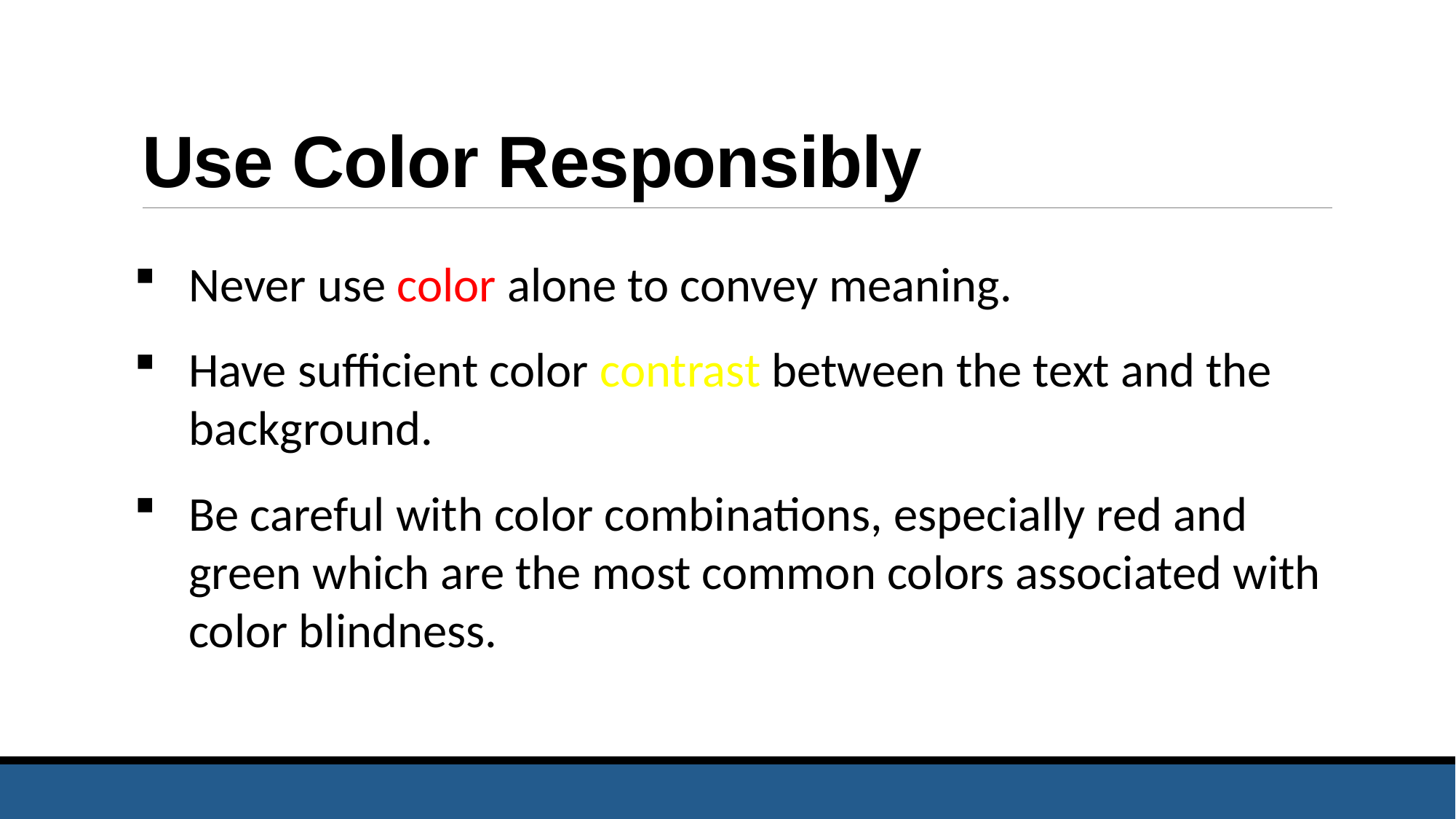

# Use Color Responsibly
Never use color alone to convey meaning.
Have sufficient color contrast between the text and the background.
Be careful with color combinations, especially red and green which are the most common colors associated with color blindness.